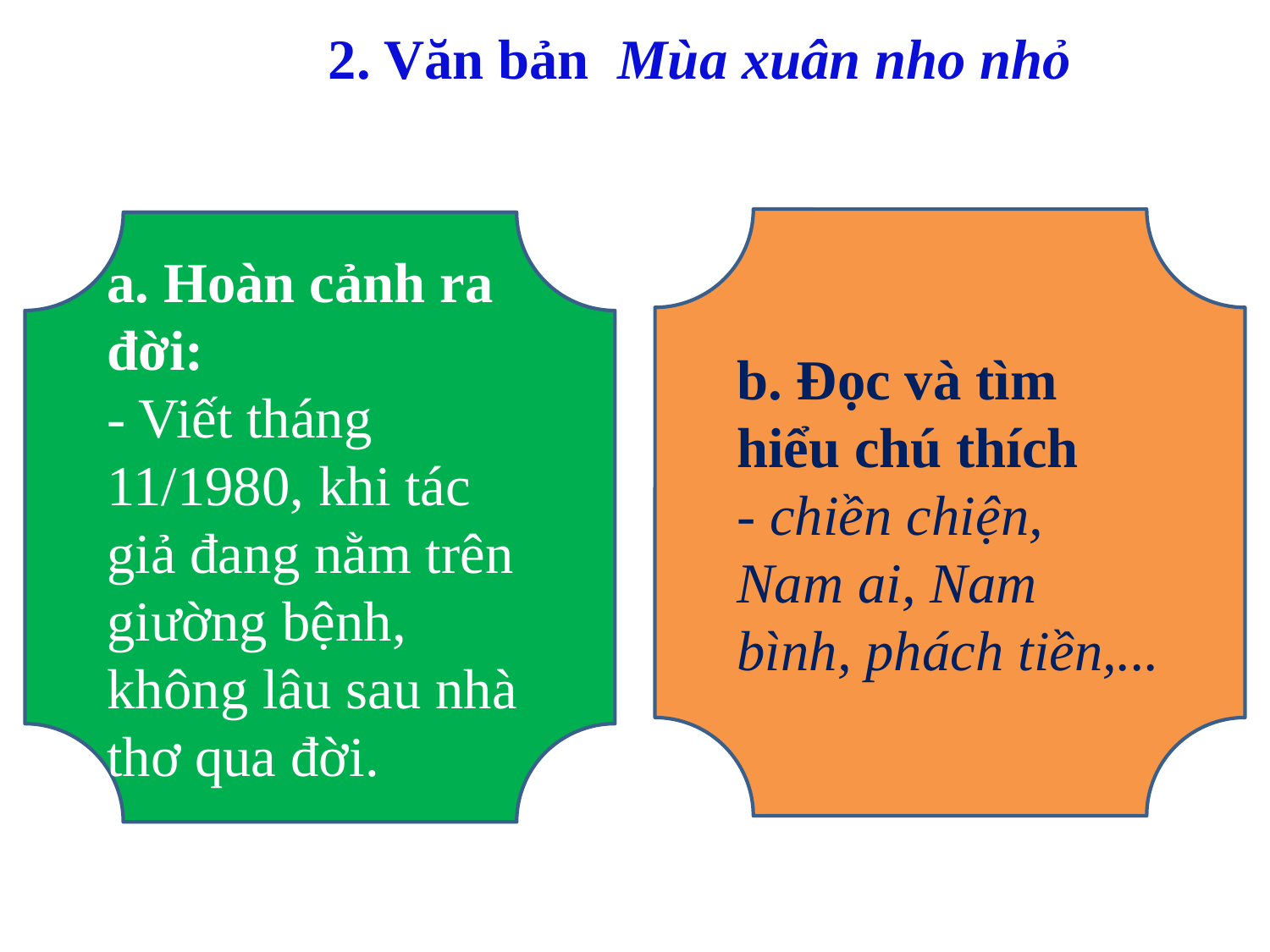

2. Văn bản  Mùa xuân nho nhỏ
b. Đọc và tìm hiểu chú thích
- chiền chiện, Nam ai, Nam bình, phách tiền,...
a. Hoàn cảnh ra đời:
- Viết tháng 11/1980, khi tác giả đang nằm trên giường bệnh, không lâu sau nhà thơ qua đời.